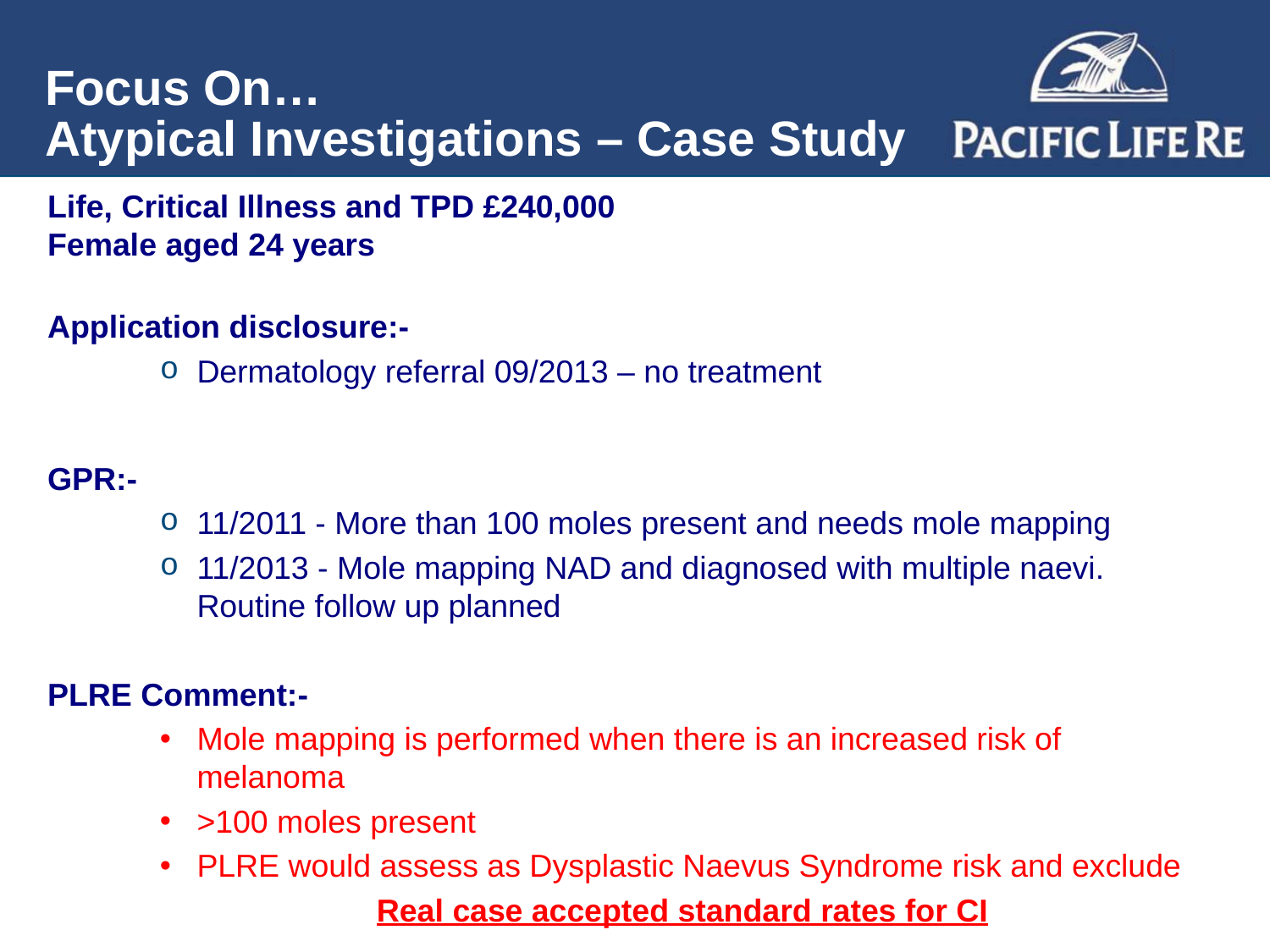

# Focus On… Atypical Investigations – Case Study
Life, Critical Illness and TPD £240,000
Female aged 24 years

Application disclosure:-
Dermatology referral 09/2013 – no treatment

GPR:-
11/2011 - More than 100 moles present and needs mole mapping
11/2013 - Mole mapping NAD and diagnosed with multiple naevi. Routine follow up planned

PLRE Comment:-
Mole mapping is performed when there is an increased risk of melanoma
>100 moles present
PLRE would assess as Dysplastic Naevus Syndrome risk and exclude
Real case accepted standard rates for CI